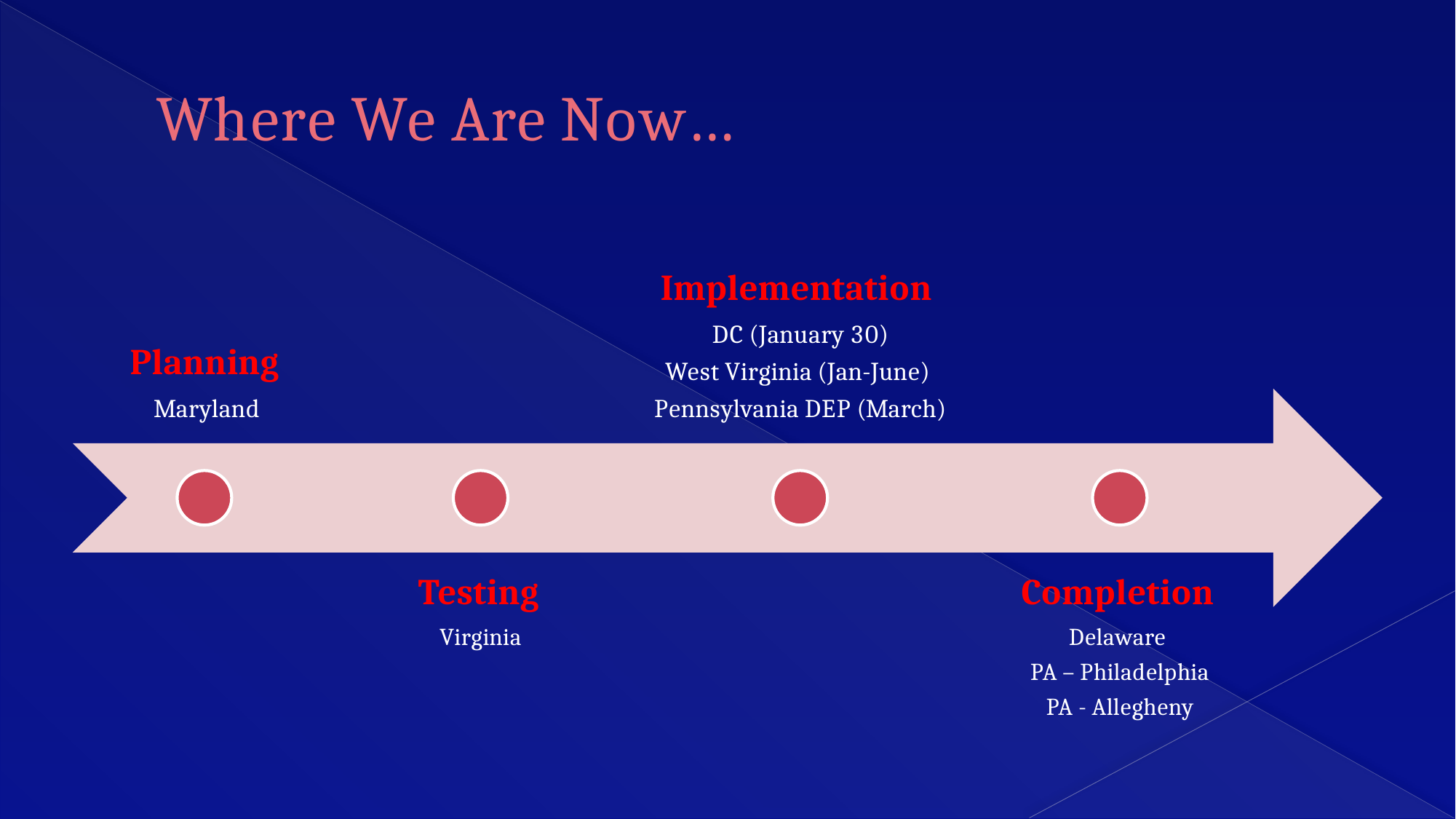

# Where We Are Now…
Planning
 Maryland
Testing
Virginia
Implementation
DC (January 30)
West Virginia (Jan-June)
Pennsylvania DEP (March)
Completion
Delaware
PA – Philadelphia
PA - Allegheny